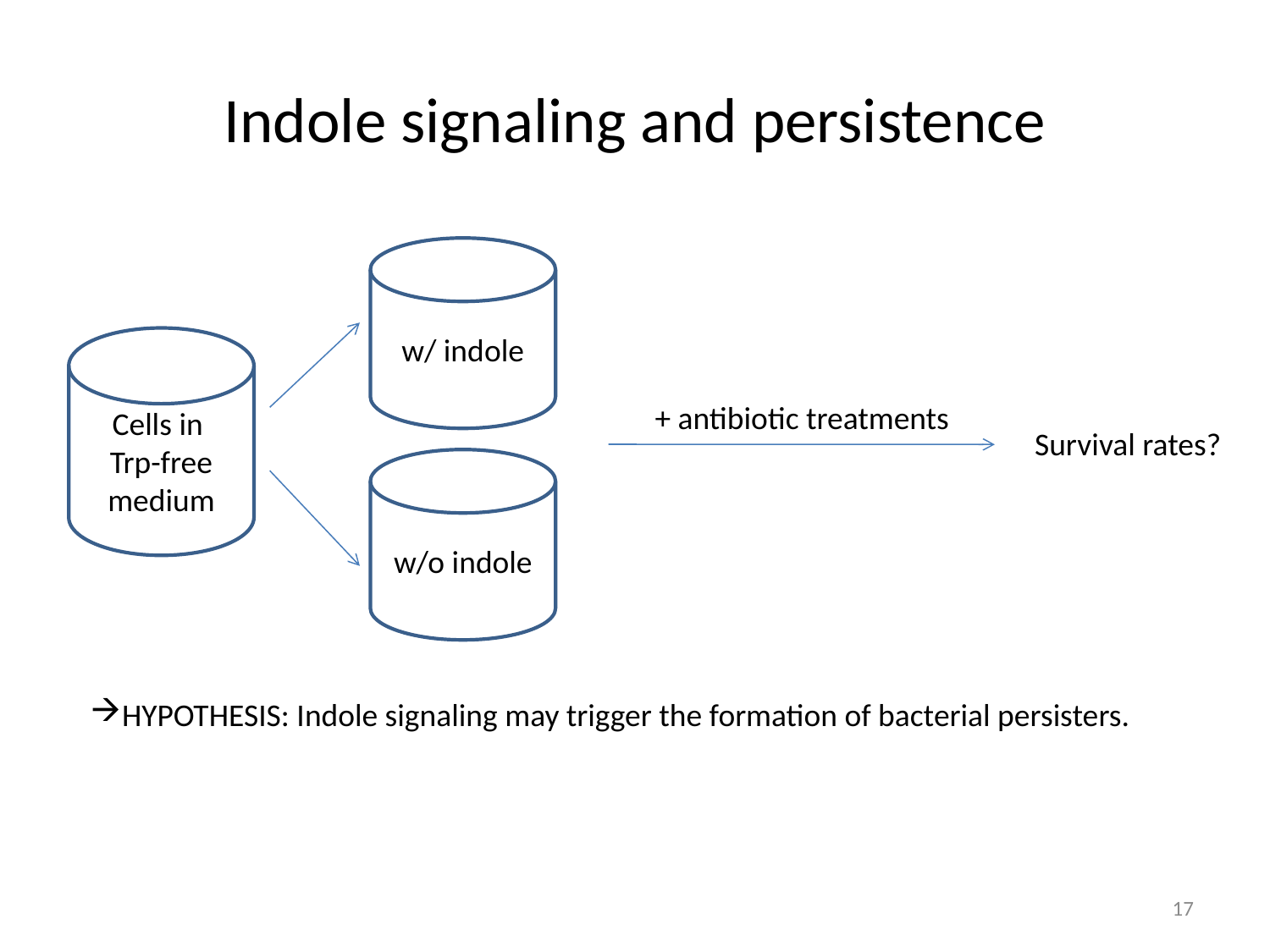

# Indole signaling and persistence
w/ indole
Cells in
Trp-free medium
+ antibiotic treatments
Survival rates?
w/o indole

HYPOTHESIS: Indole signaling may trigger the formation of bacterial persisters.

17